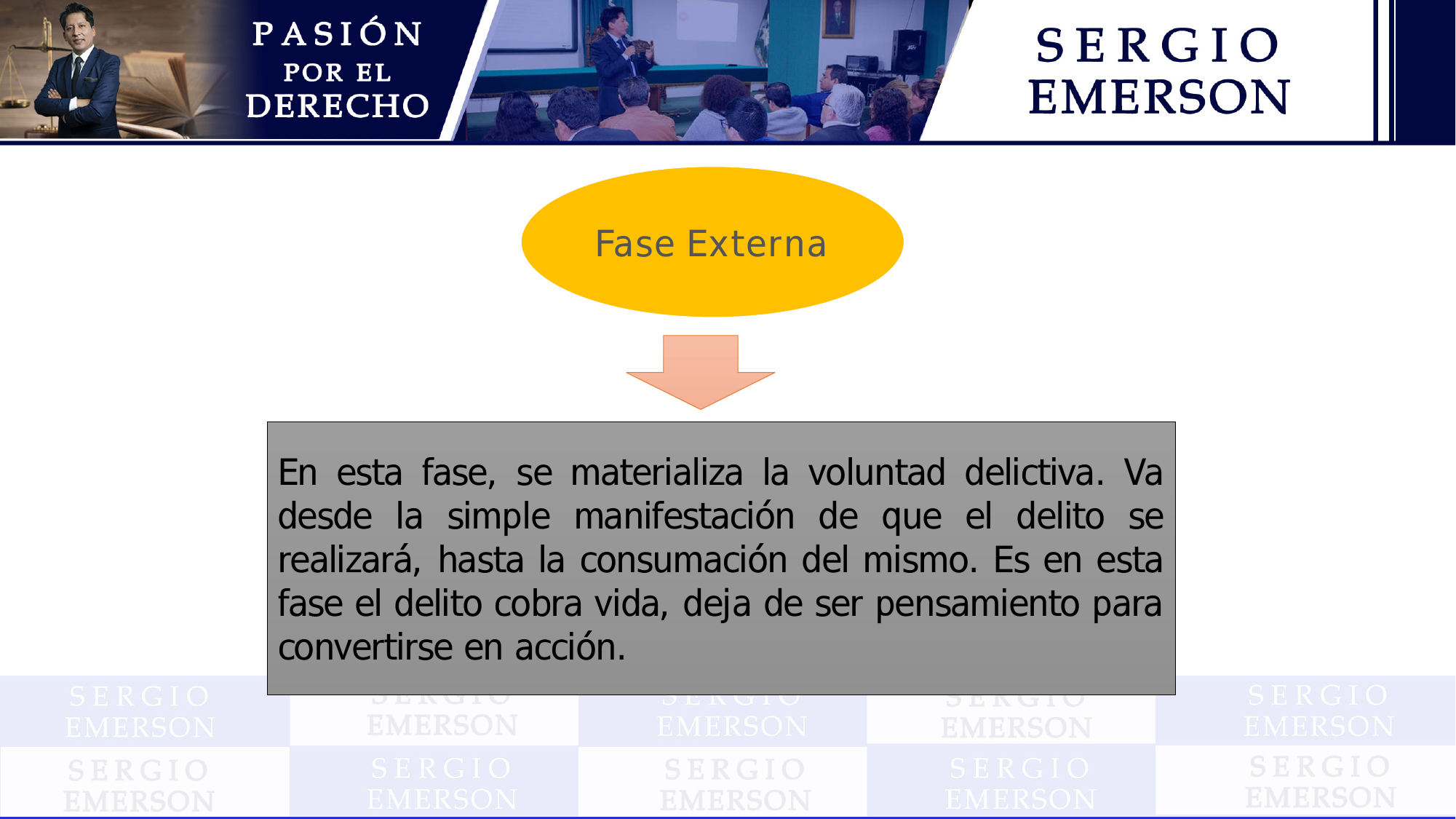

Fase Externa

En esta fase, se materializa la voluntad delictiva. Va desde la simple manifestación de que el delito se realizará, hasta la consumación del mismo. Es en esta fase el delito cobra vida, deja de ser pensamiento para convertirse en acción.